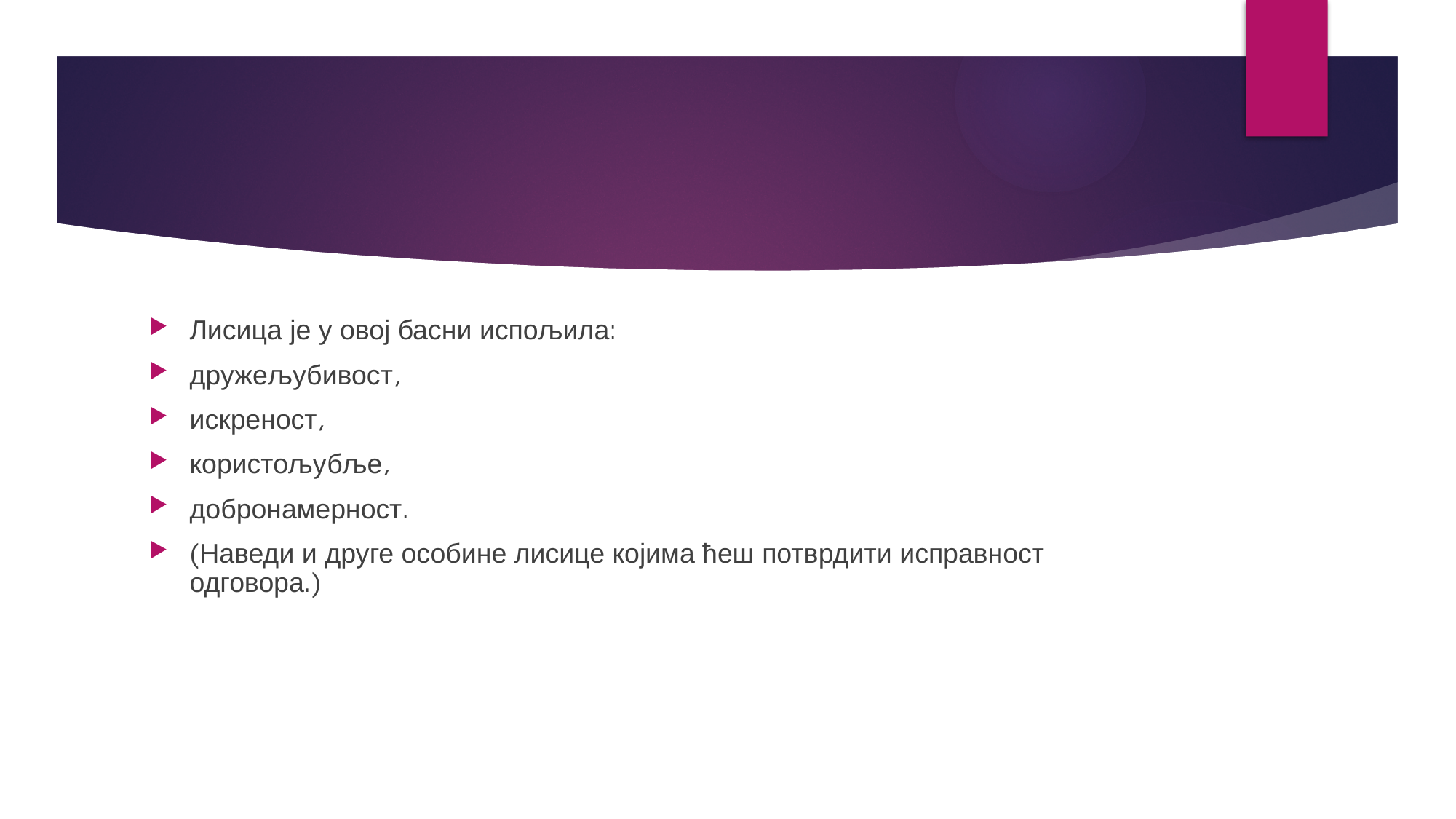

Лисица је у овој басни испољила:
дружељубивост,
искреност,
користољубље,
добронамерност.
(Наведи и друге особине лисице којима ћеш потврдити исправност одговора.)